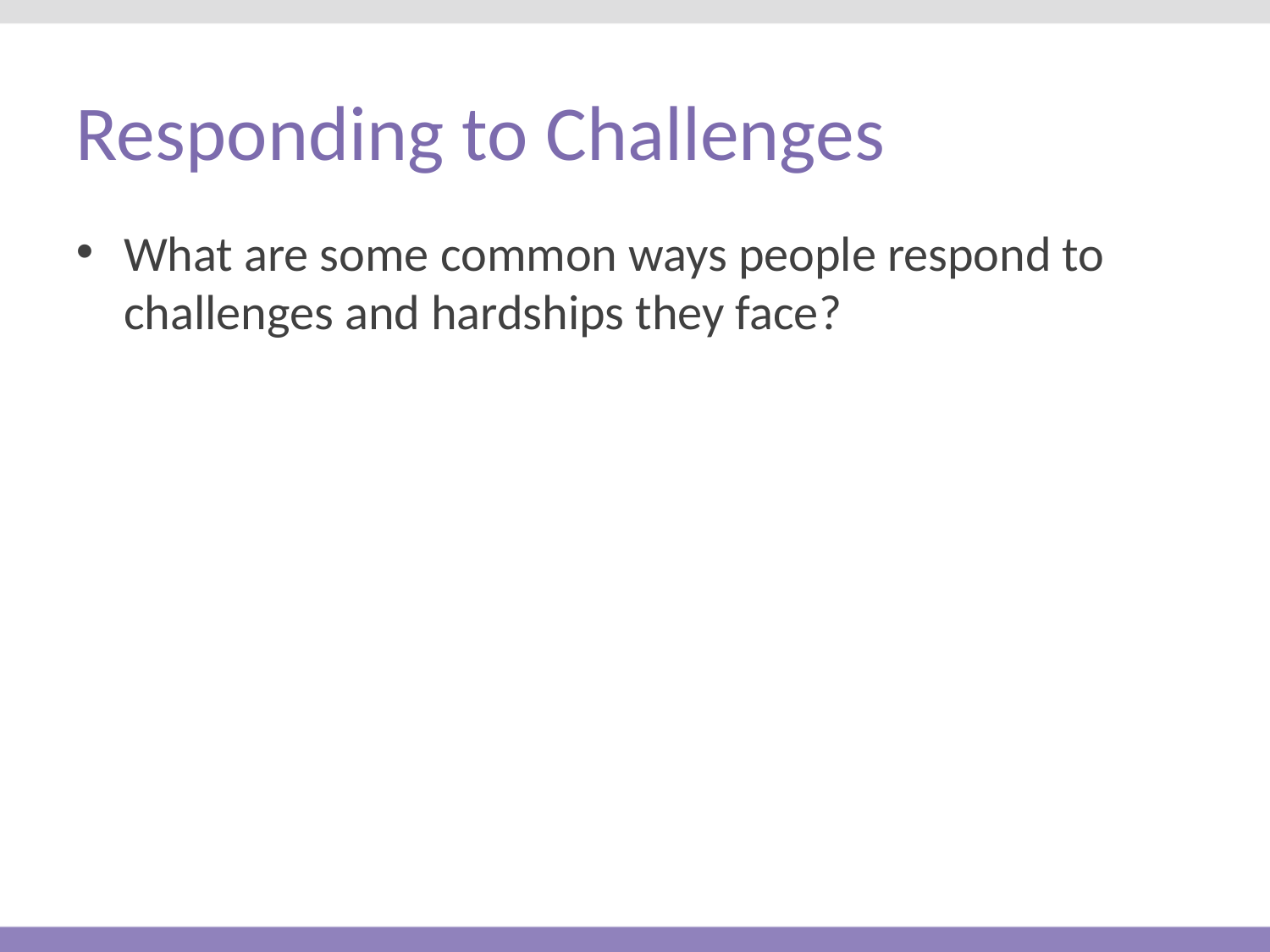

# Responding to Challenges
What are some common ways people respond to challenges and hardships they face?